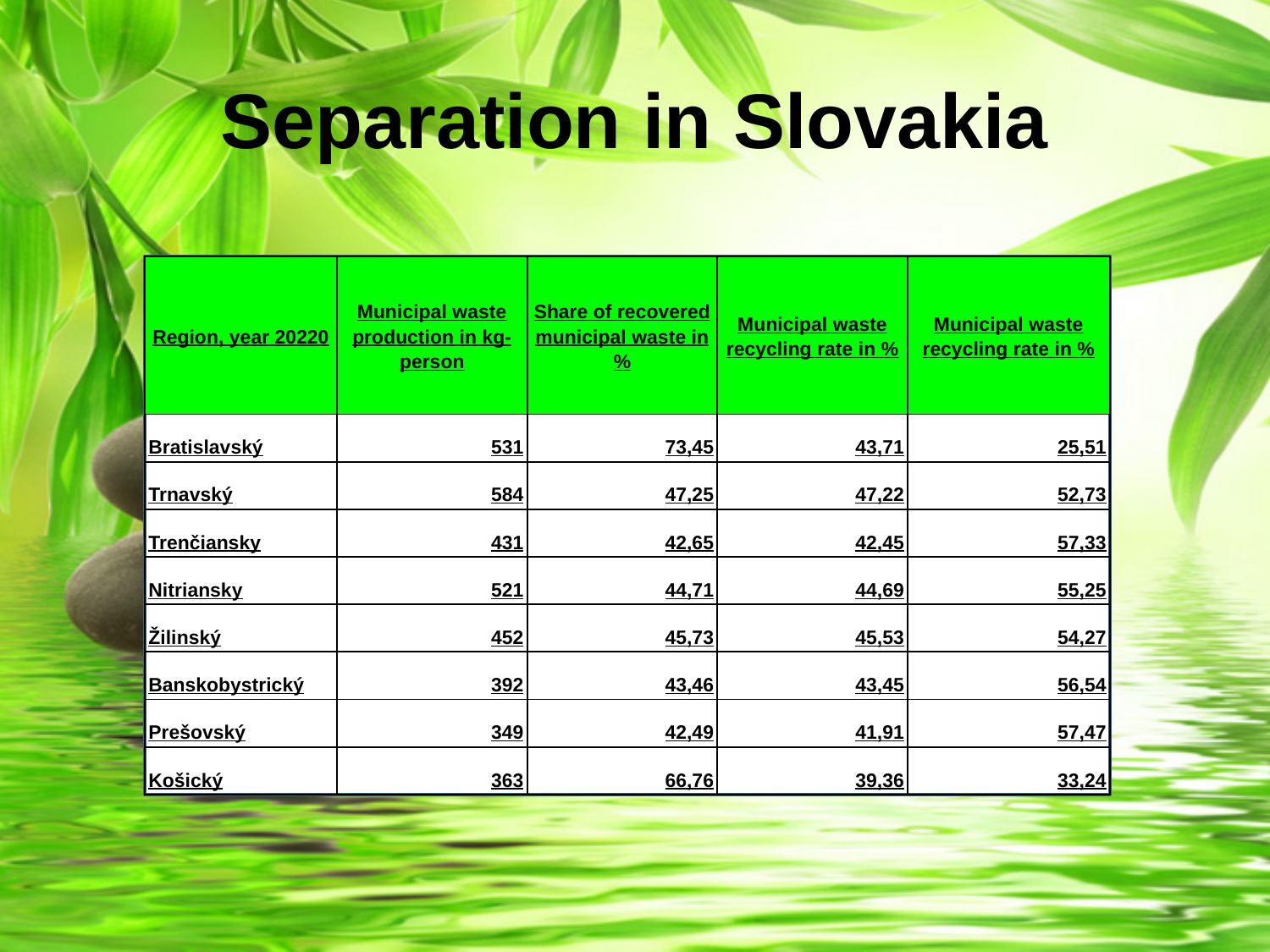

# Separation in Slovakia
| Region, year 20220 | Municipal waste production in kg- person | Share of recovered municipal waste in % | Municipal waste recycling rate in % | Municipal waste recycling rate in % |
| --- | --- | --- | --- | --- |
| Bratislavský | 531 | 73,45 | 43,71 | 25,51 |
| Trnavský | 584 | 47,25 | 47,22 | 52,73 |
| Trenčiansky | 431 | 42,65 | 42,45 | 57,33 |
| Nitriansky | 521 | 44,71 | 44,69 | 55,25 |
| Žilinský | 452 | 45,73 | 45,53 | 54,27 |
| Banskobystrický | 392 | 43,46 | 43,45 | 56,54 |
| Prešovský | 349 | 42,49 | 41,91 | 57,47 |
| Košický | 363 | 66,76 | 39,36 | 33,24 |